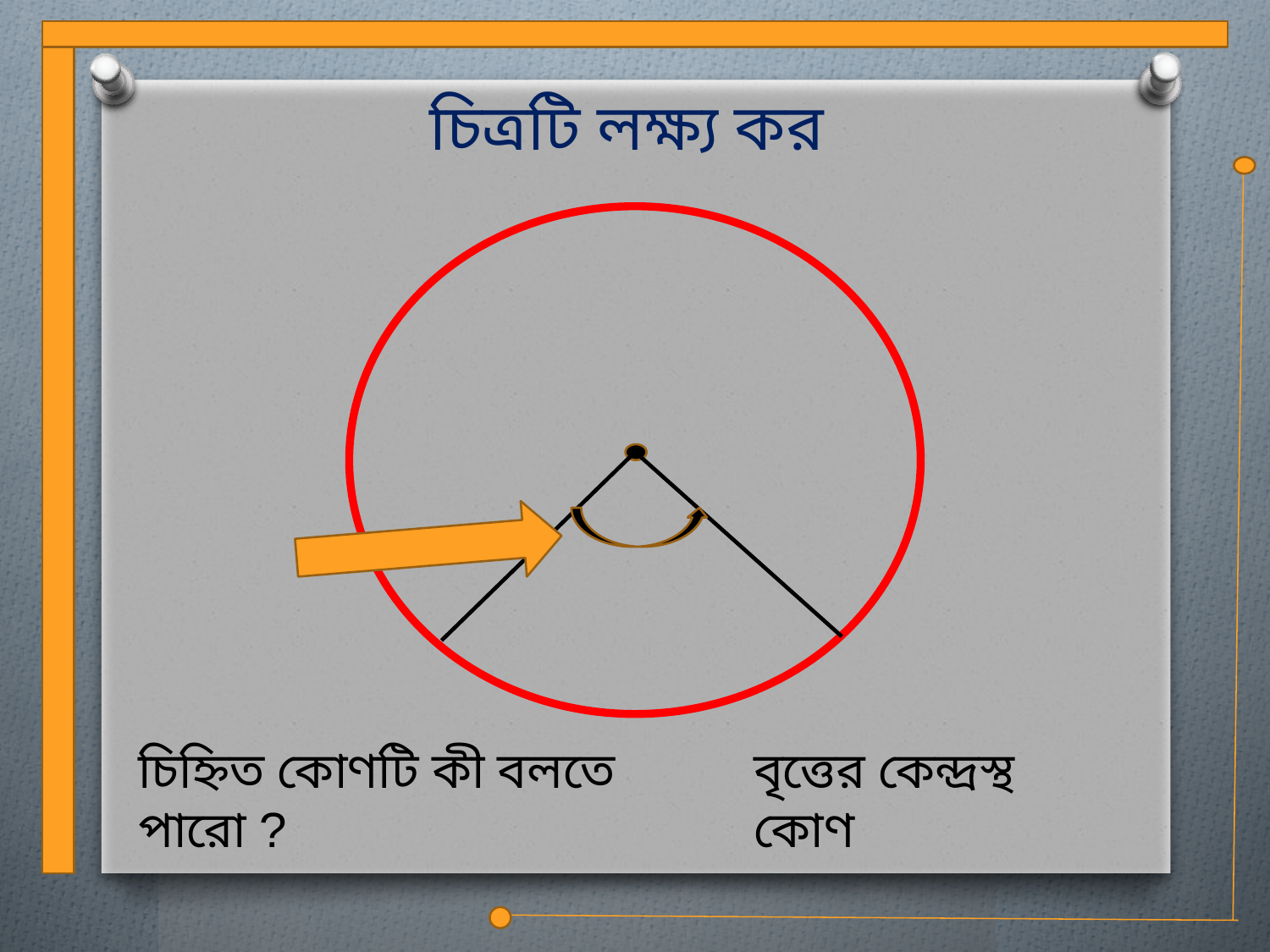

চিত্রটি লক্ষ্য কর

চিহ্নিত কোণটি কী বলতে পারো ?
বৃত্তের কেন্দ্রস্থ  কোণ